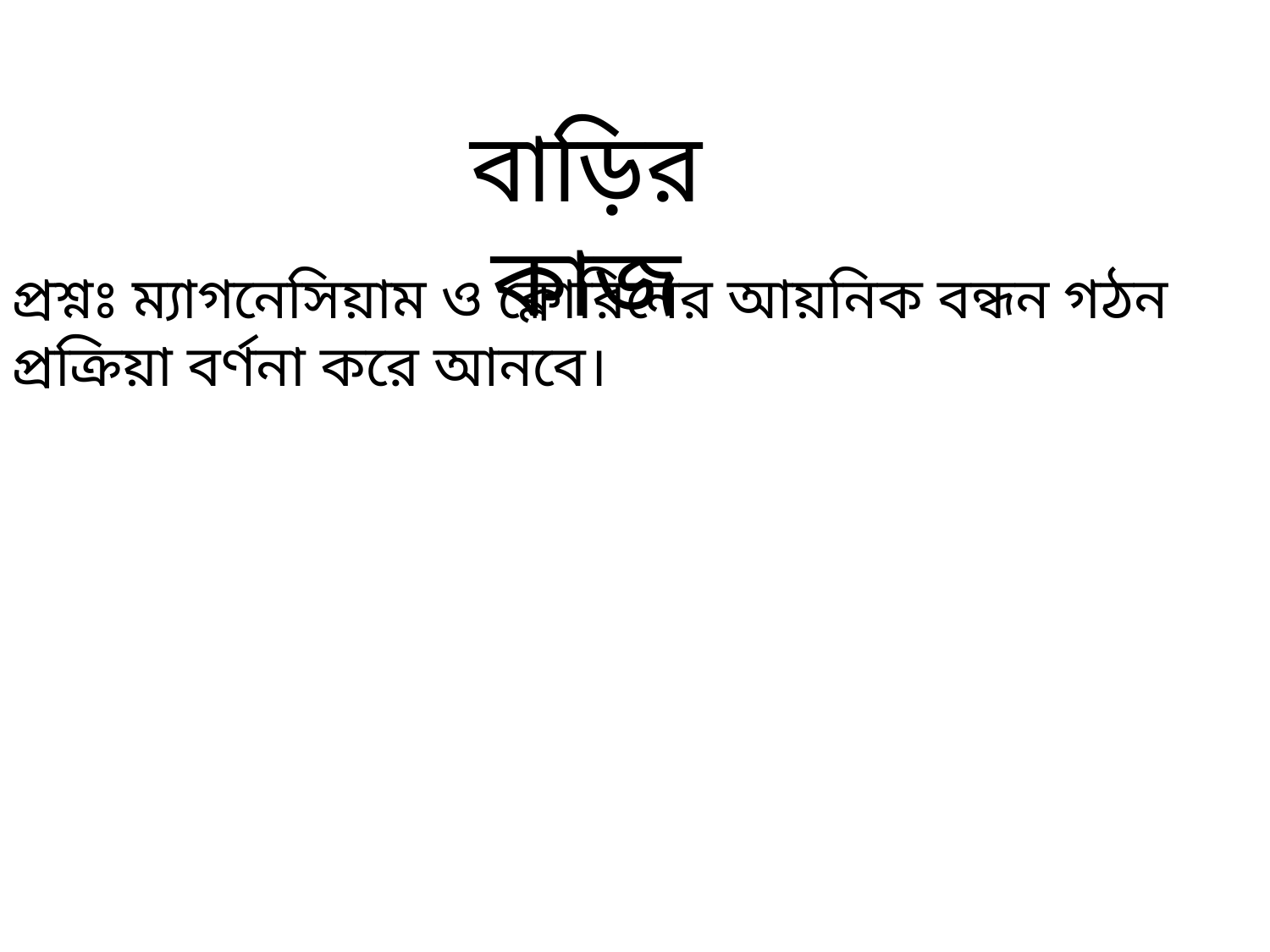

বাড়ির কাজ
প্রশ্নঃ ম্যাগনেসিয়াম ও ক্লোরিনের আয়নিক বন্ধন গঠন প্রক্রিয়া বর্ণনা করে আনবে।